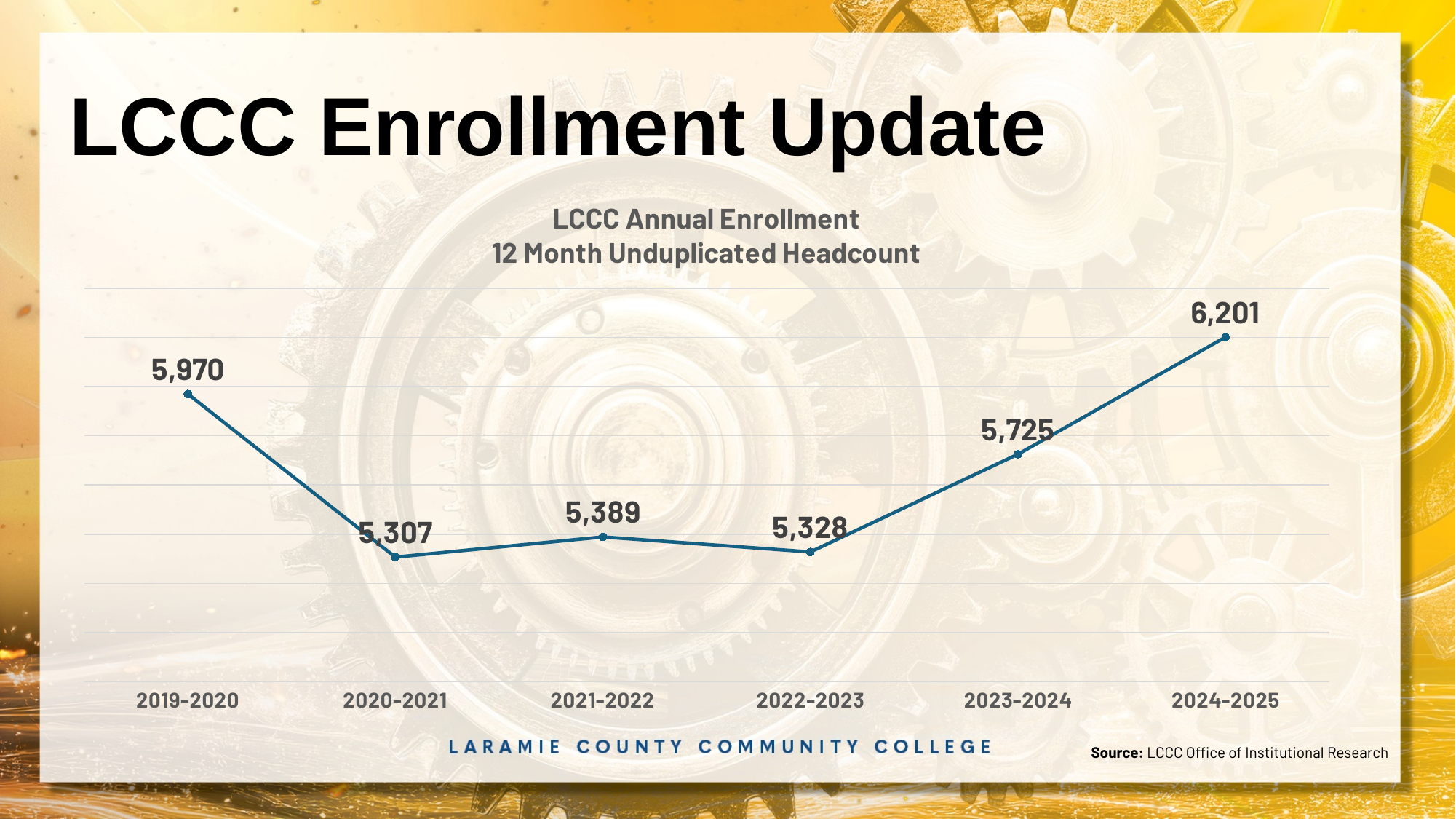

# LCCC Enrollment Update

### Chart: LCCC Annual Enrollment
12 Month Unduplicated Headcount

| Category |  |
|---|---|
| 2019-2020 | 5970.0 |
| 2020-2021 | 5307.0 |
| 2021-2022 | 5389.0 |
| 2022-2023 | 5328.0 |
| 2023-2024 | 5725.0 |
| 2024-2025 | 6201.0 |
Source: LCCC Office of Institutional Research